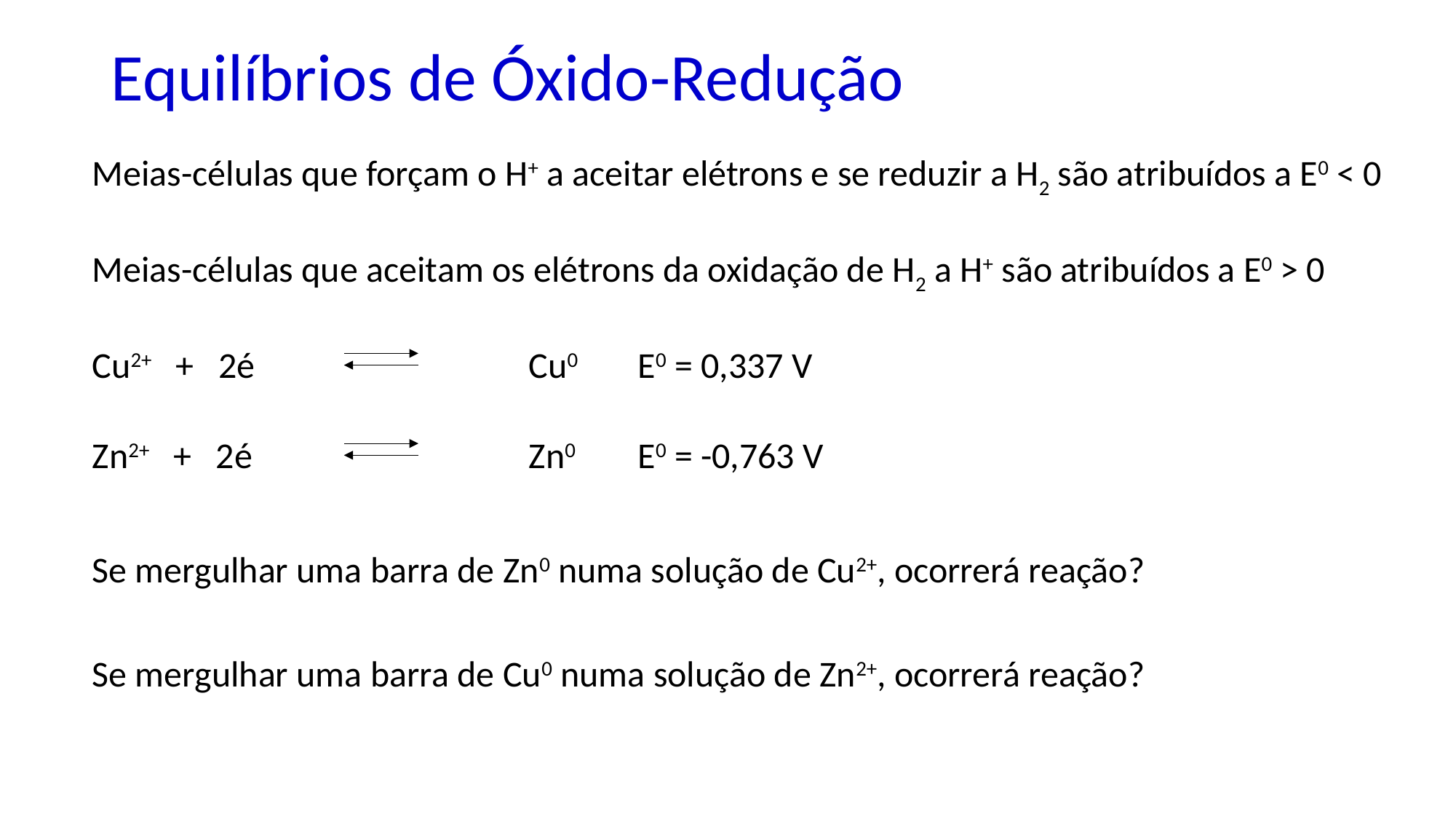

# Equilíbrios de Óxido-Redução
Meias-células que forçam o H+ a aceitar elétrons e se reduzir a H2 são atribuídos a E0 < 0
Meias-células que aceitam os elétrons da oxidação de H2 a H+ são atribuídos a E0 > 0
Cu2+     +   2é			Cu0	E0 = 0,337 V
Zn2+     +   2é			Zn0	E0 = -0,763 V
Se mergulhar uma barra de Zn0 numa solução de Cu2+, ocorrerá reação?
Se mergulhar uma barra de Cu0 numa solução de Zn2+, ocorrerá reação?